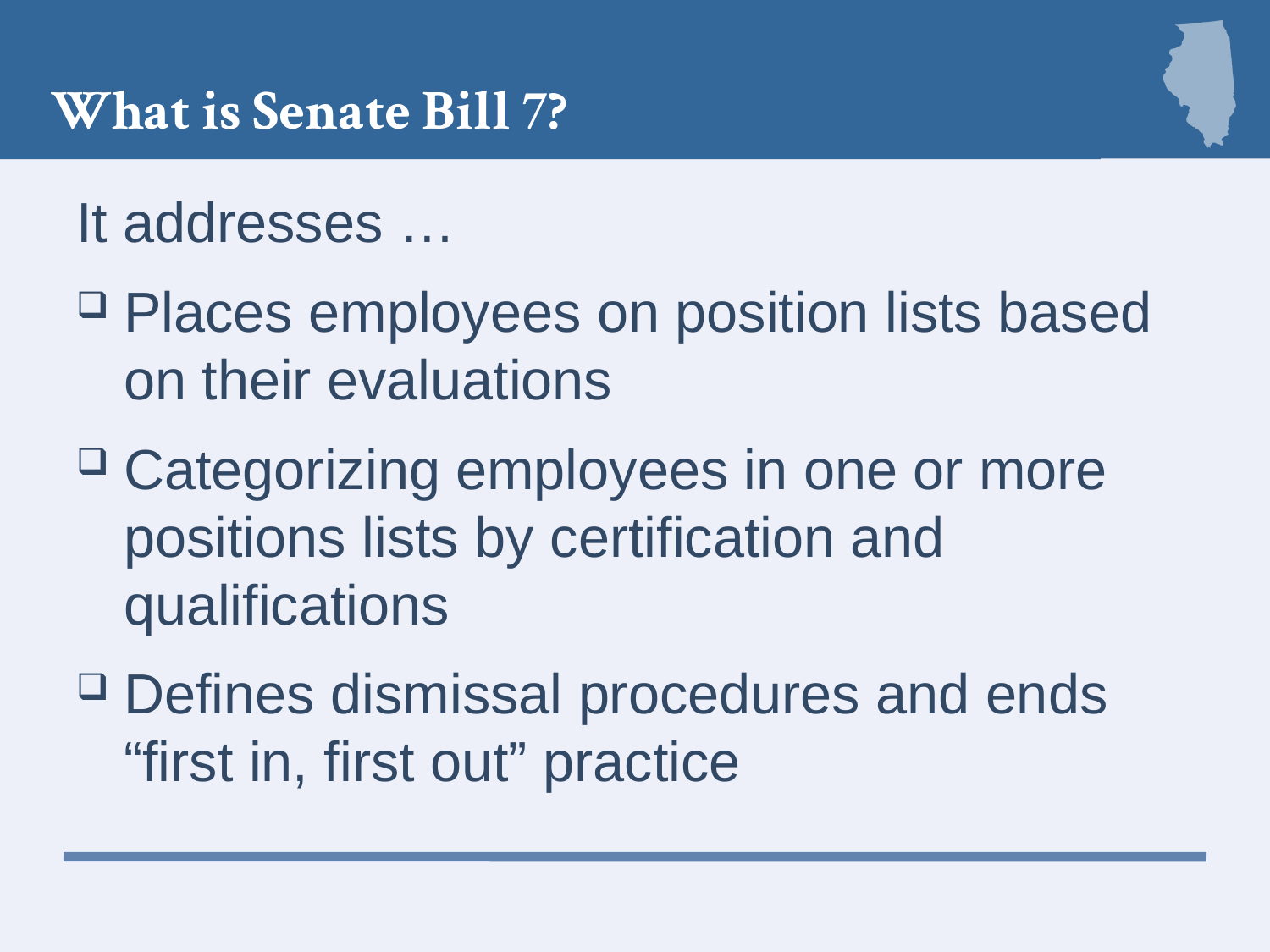

# What is Senate Bill 7?
It addresses …
Places employees on position lists based on their evaluations
Categorizing employees in one or more positions lists by certification and qualifications
Defines dismissal procedures and ends “first in, first out” practice